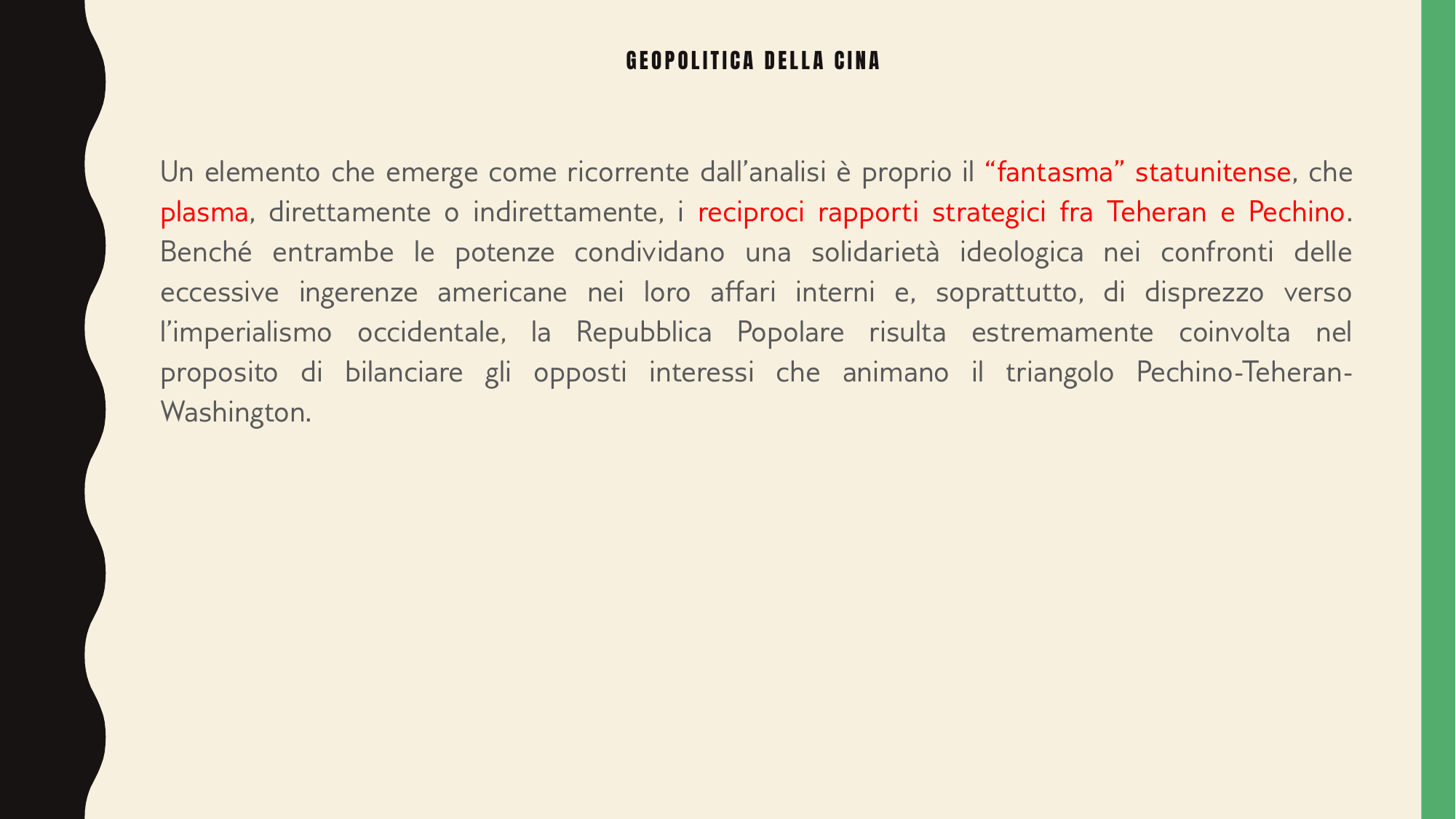

# Geopolitica della cina

Un elemento che emerge come ricorrente dall’analisi è proprio il “fantasma” statunitense, che plasma, direttamente o indirettamente, i reciproci rapporti strategici fra Teheran e Pechino. Benché entrambe le potenze condividano una solidarietà ideologica nei confronti delle eccessive ingerenze americane nei loro affari interni e, soprattutto, di disprezzo verso l’imperialismo occidentale, la Repubblica Popolare risulta estremamente coinvolta nel proposito di bilanciare gli opposti interessi che animano il triangolo Pechino-Teheran-Washington.